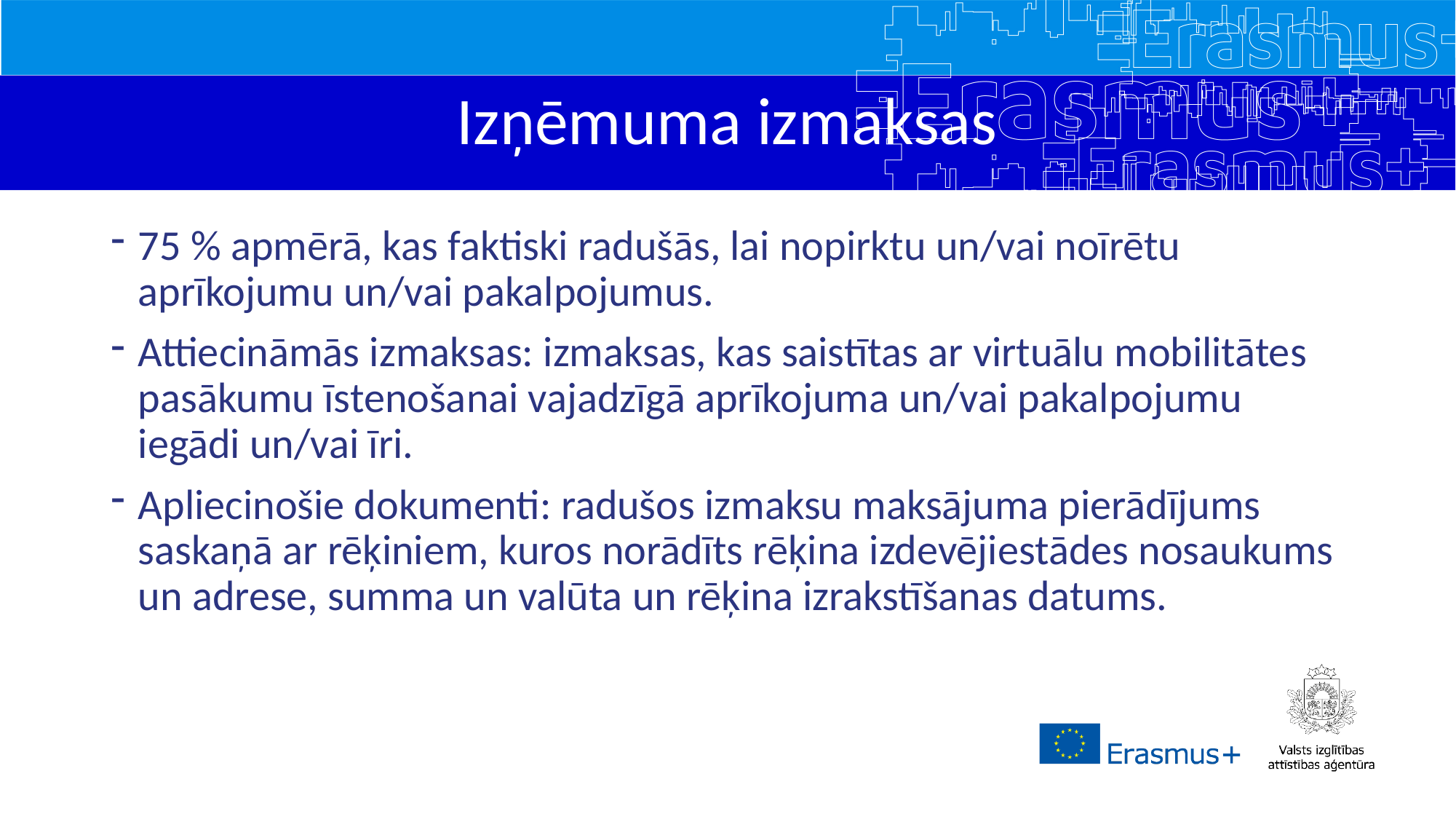

# Izņēmuma izmaksas
75 % apmērā, kas faktiski radušās, lai nopirktu un/vai noīrētu aprīkojumu un/vai pakalpojumus.
Attiecināmās izmaksas: izmaksas, kas saistītas ar virtuālu mobilitātes pasākumu īstenošanai vajadzīgā aprīkojuma un/vai pakalpojumu iegādi un/vai īri.
Apliecinošie dokumenti: radušos izmaksu maksājuma pierādījums saskaņā ar rēķiniem, kuros norādīts rēķina izdevējiestādes nosaukums un adrese, summa un valūta un rēķina izrakstīšanas datums.